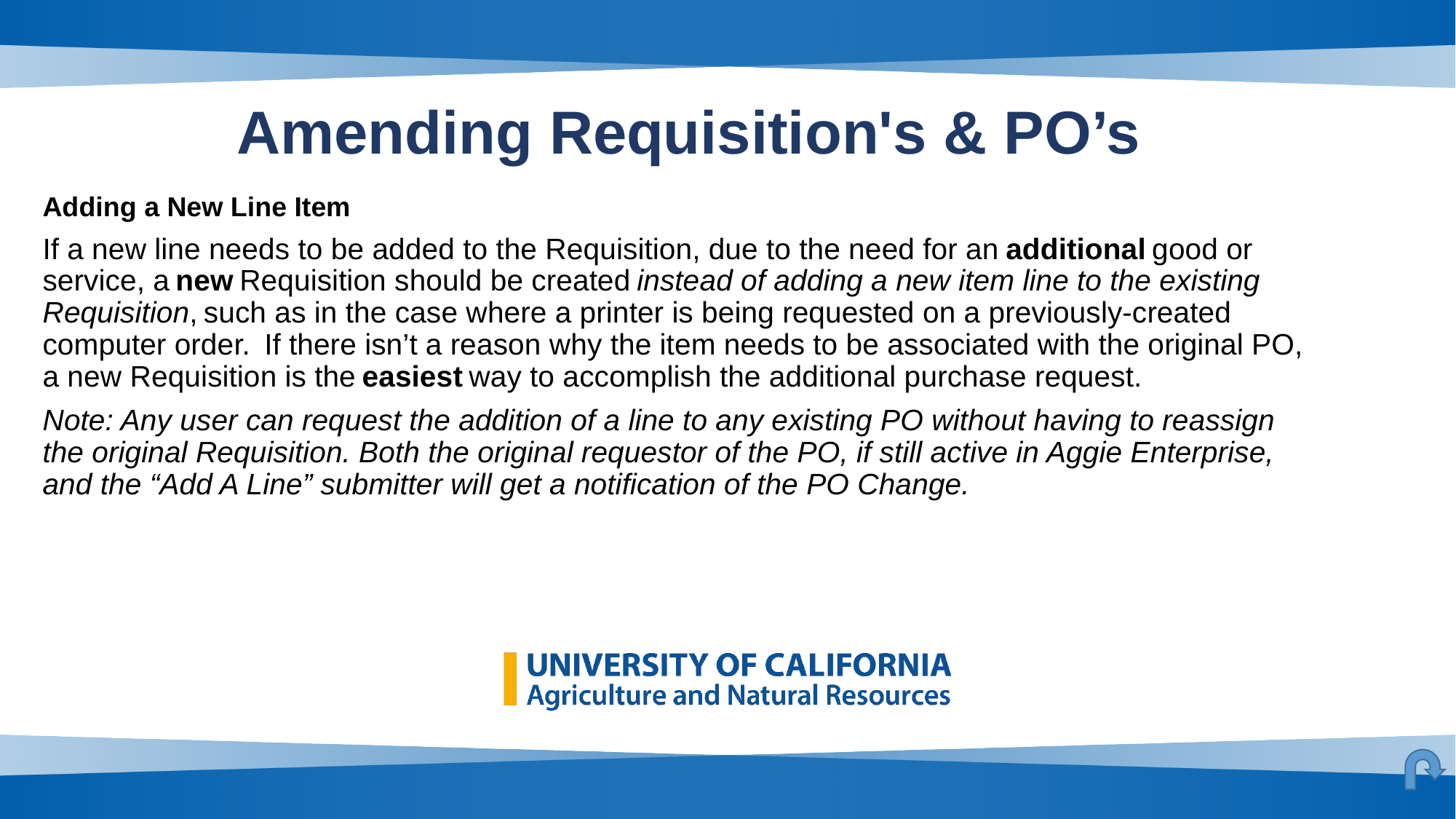

# Amending Requisition's & PO’s
Adding a New Line Item
If a new line needs to be added to the Requisition, due to the need for an additional good or service, a new Requisition should be created instead of adding a new item line to the existing Requisition, such as in the case where a printer is being requested on a previously-created computer order.  If there isn’t a reason why the item needs to be associated with the original PO, a new Requisition is the easiest way to accomplish the additional purchase request.
Note: Any user can request the addition of a line to any existing PO without having to reassign the original Requisition. Both the original requestor of the PO, if still active in Aggie Enterprise, and the “Add A Line” submitter will get a notification of the PO Change.